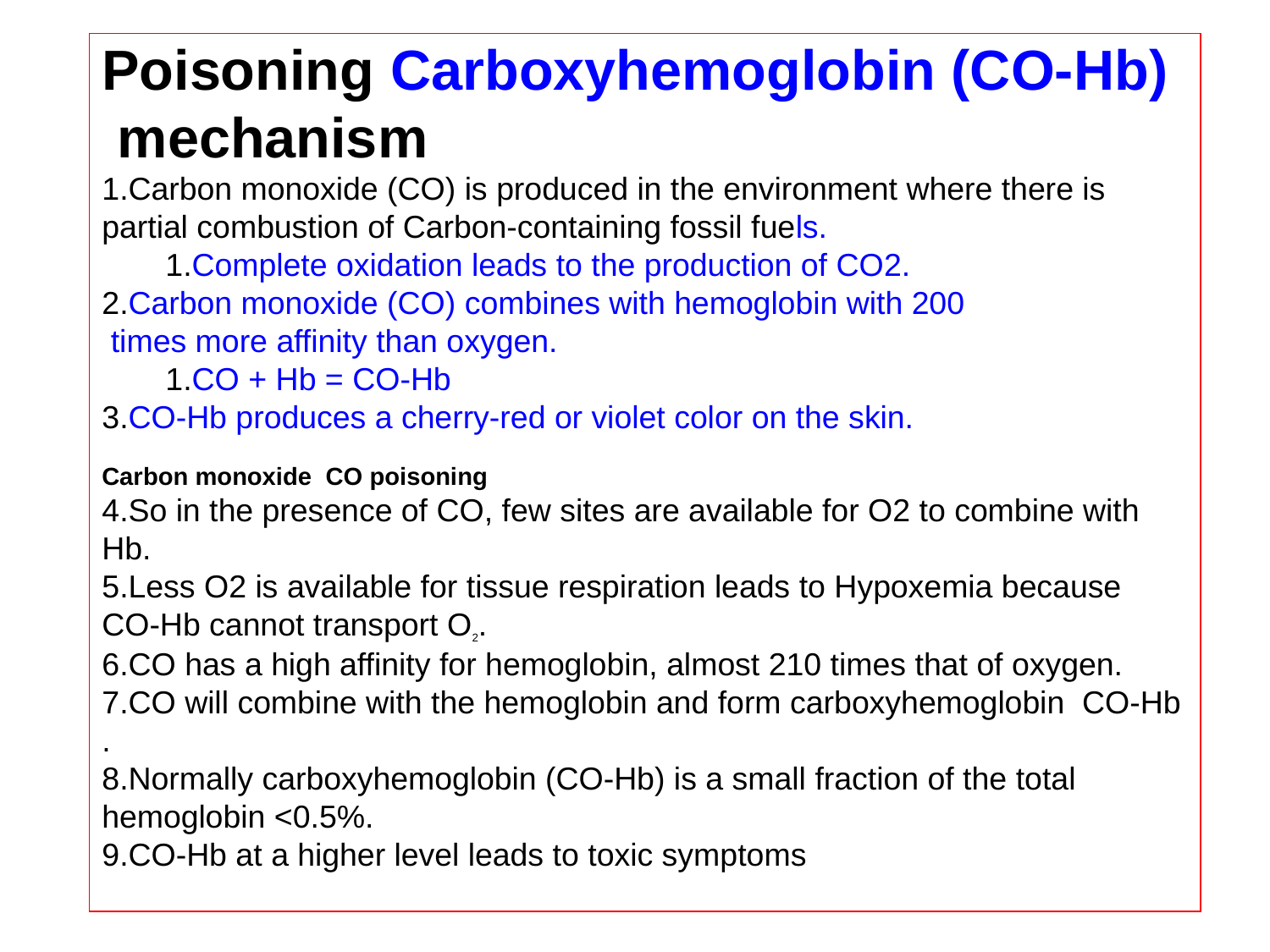

Carboxyhemoglobin (CO-Hb) Poisoning mechanism
Carbon monoxide (CO) is produced in the environment where there is partial combustion of Carbon-containing fossil fuels.
Complete oxidation leads to the production of CO2.
Carbon monoxide (CO) combines with hemoglobin with 200 times more affinity than oxygen.
CO + Hb = CO-Hb
CO-Hb produces a cherry-red or violet color on the skin.

Carbon monoxide  CO poisoning
So in the presence of CO, few sites are available for O2 to combine with Hb.
Less O2 is available for tissue respiration leads to Hypoxemia because CO-Hb cannot transport O2.
CO has a high affinity for hemoglobin, almost 210 times that of oxygen.
CO will combine with the hemoglobin and form carboxyhemoglobin  CO-Hb .
Normally carboxyhemoglobin (CO-Hb) is a small fraction of the total hemoglobin <0.5%.
CO-Hb at a higher level leads to toxic symptoms